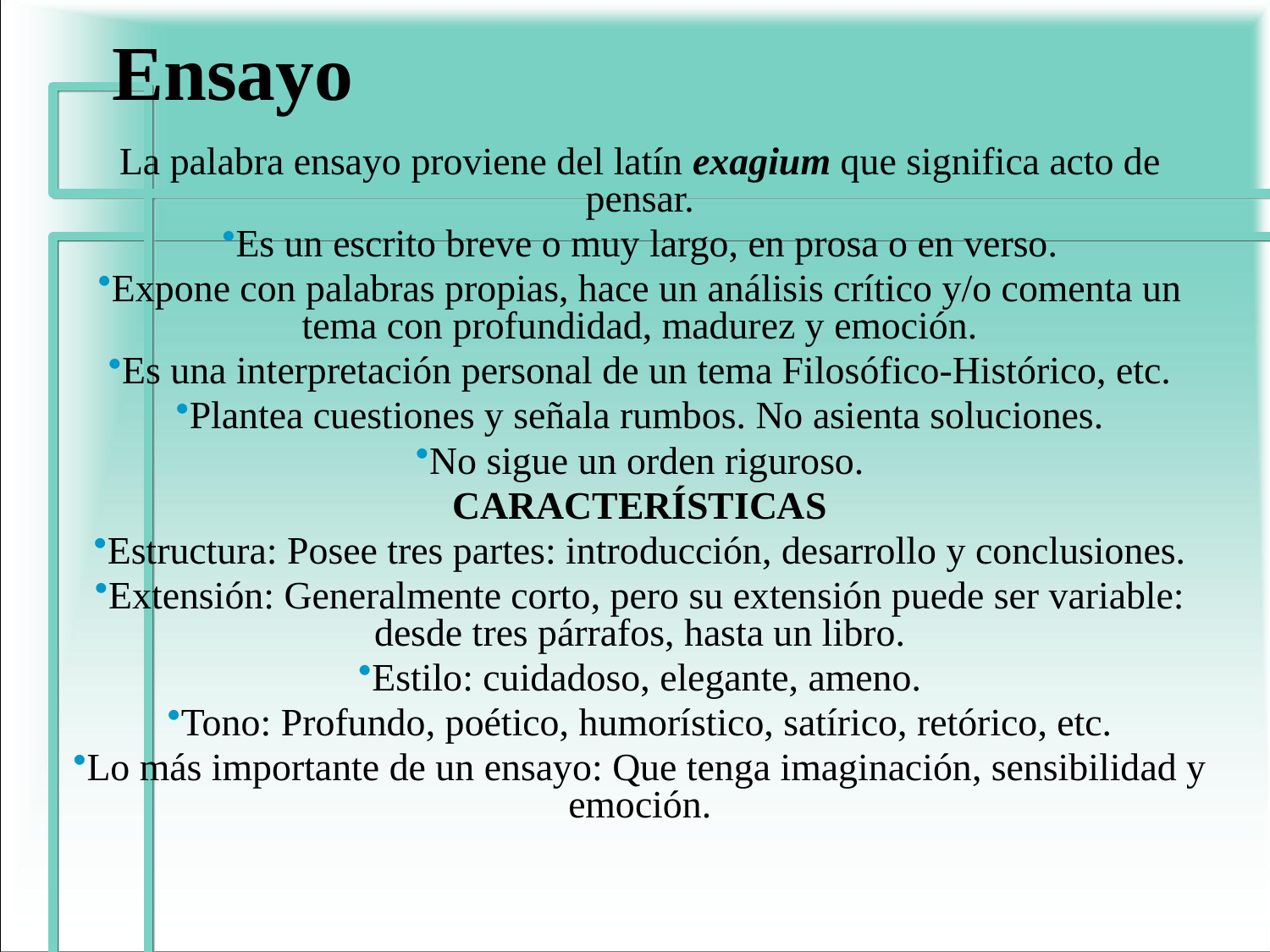

Ensayo
La palabra ensayo proviene del latín exagium que significa acto de pensar.
Es un escrito breve o muy largo, en prosa o en verso.
Expone con palabras propias, hace un análisis crítico y/o comenta un tema con profundidad, madurez y emoción.
Es una interpretación personal de un tema Filosófico-Histórico, etc.
Plantea cuestiones y señala rumbos. No asienta soluciones.
No sigue un orden riguroso.
CARACTERÍSTICAS
Estructura: Posee tres partes: introducción, desarrollo y conclusiones.
Extensión: Generalmente corto, pero su extensión puede ser variable: desde tres párrafos, hasta un libro.
Estilo: cuidadoso, elegante, ameno.
Tono: Profundo, poético, humorístico, satírico, retórico, etc.
Lo más importante de un ensayo: Que tenga imaginación, sensibilidad y emoción.